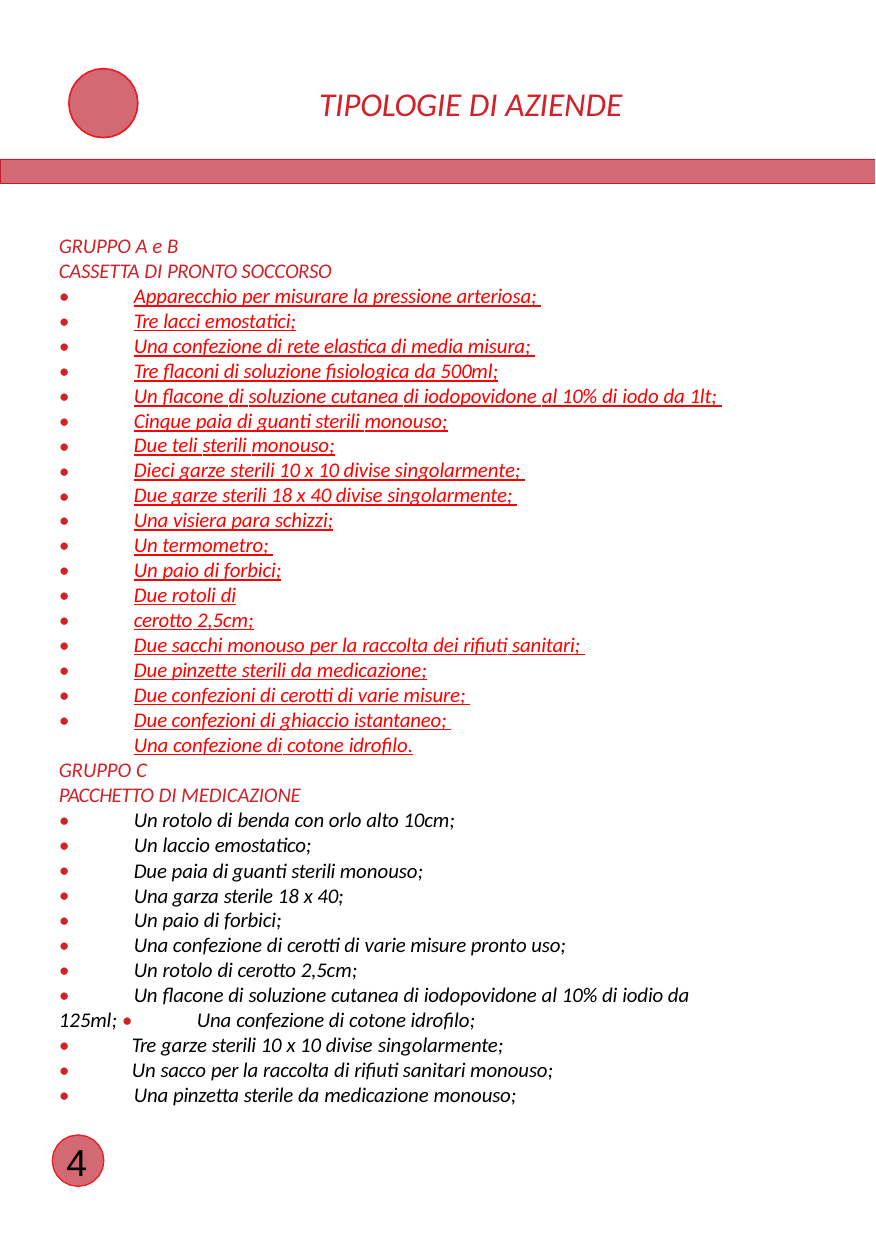

TIPOLOGIE DI AZIENDE

GRUPPO A e B
CASSETTA DI PRONTO SOCCORSO
•
•
•
•
•
•
•
•
•
•
•
•
•
•
•
•
•
•
Apparecchio per misurare la pressione arteriosa;  Tre lacci emostatici;
Una confezione di rete elastica di media misura;  Tre flaconi di soluzione ﬁsiologica da 500ml;
Un flacone di soluzione cutanea di iodopovidone al 10% di iodo da 1lt;  Cinque paia di guanti sterili monouso;
Due teli sterili monouso;
Dieci garze sterili 10 x 10 divise singolarmente;  Due garze sterili 18 x 40 divise singolarmente;  Una visiera para schizzi;
Un termometro;  Un paio di forbici;
Due rotoli di cerotto 2,5cm;
Due sacchi monouso per la raccolta dei riﬁuti sanitari;  Due pinzette sterili da medicazione;
Due confezioni di cerotti di varie misure;  Due confezioni di ghiaccio istantaneo;  Una confezione di cotone idroﬁlo.
GRUPPO C
PACCHETTO DI MEDICAZIONE
•
•
•
•
•
•
•
•
Un rotolo di benda con orlo alto 10cm;  Un laccio emostatico;
Due paia di guanti sterili monouso;  Una garza sterile 18 x 40;
Un paio di forbici;
Una confezione di cerotti di varie misure pronto uso;  Un rotolo di cerotto 2,5cm;
Un flacone di soluzione cutanea di iodopovidone al 10% di iodio da  Una confezione di cotone idroﬁlo;
Tre garze sterili 10 x 10 divise singolarmente;
Un sacco per la raccolta di riﬁuti sanitari monouso;  Una pinzetta sterile da medicazione monouso;
125ml; •
•
•
•

4